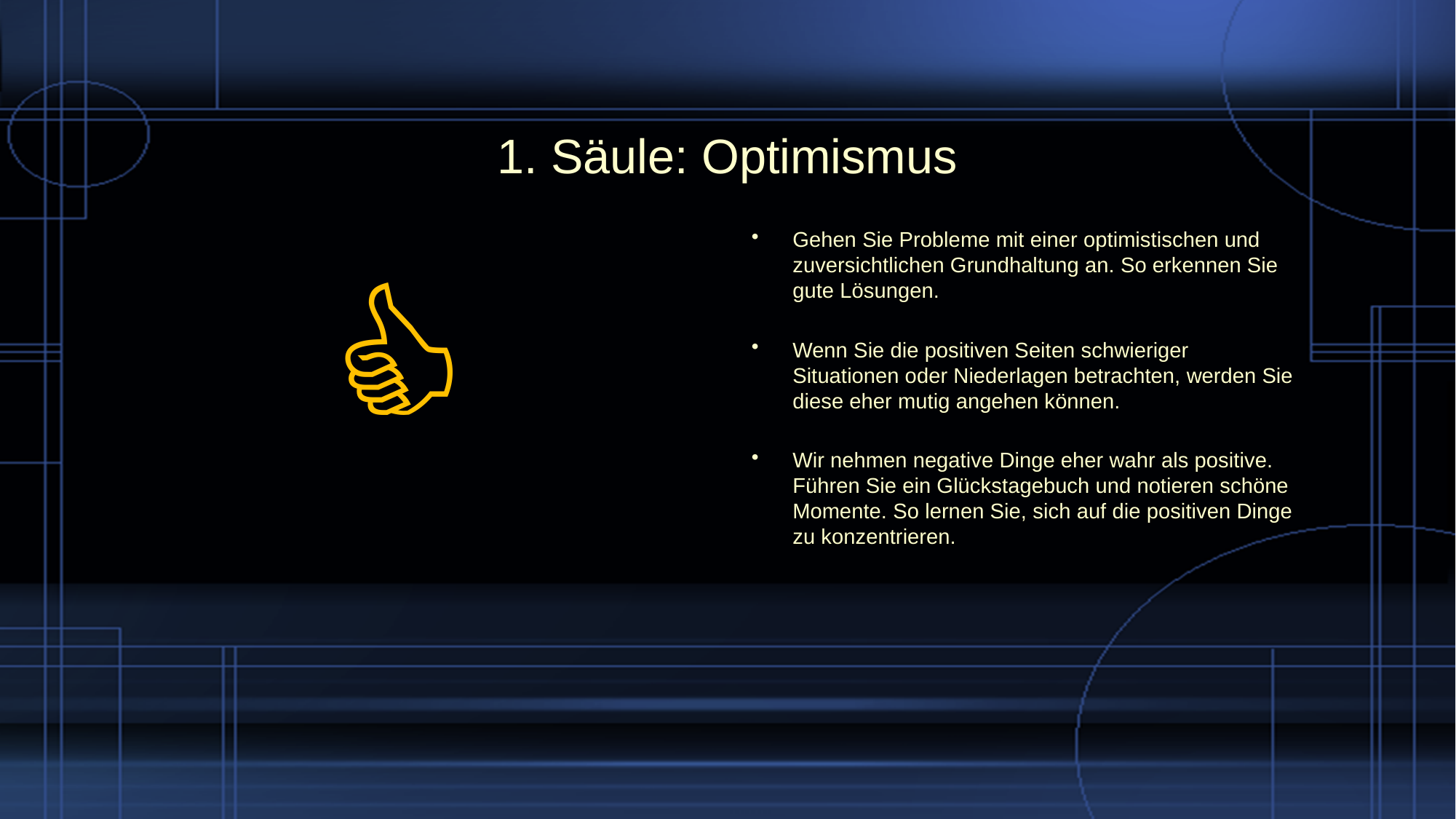

# 1. Säule: Optimismus
Gehen Sie Probleme mit einer optimistischen und zuversichtlichen Grundhaltung an. So erkennen Sie gute Lösungen.

Wenn Sie die positiven Seiten schwieriger Situationen oder Niederlagen betrachten, werden Sie diese eher mutig angehen können.

Wir nehmen negative Dinge eher wahr als positive. Führen Sie ein Glückstagebuch und notieren schöne Momente. So lernen Sie, sich auf die positiven Dinge zu konzentrieren.
👍